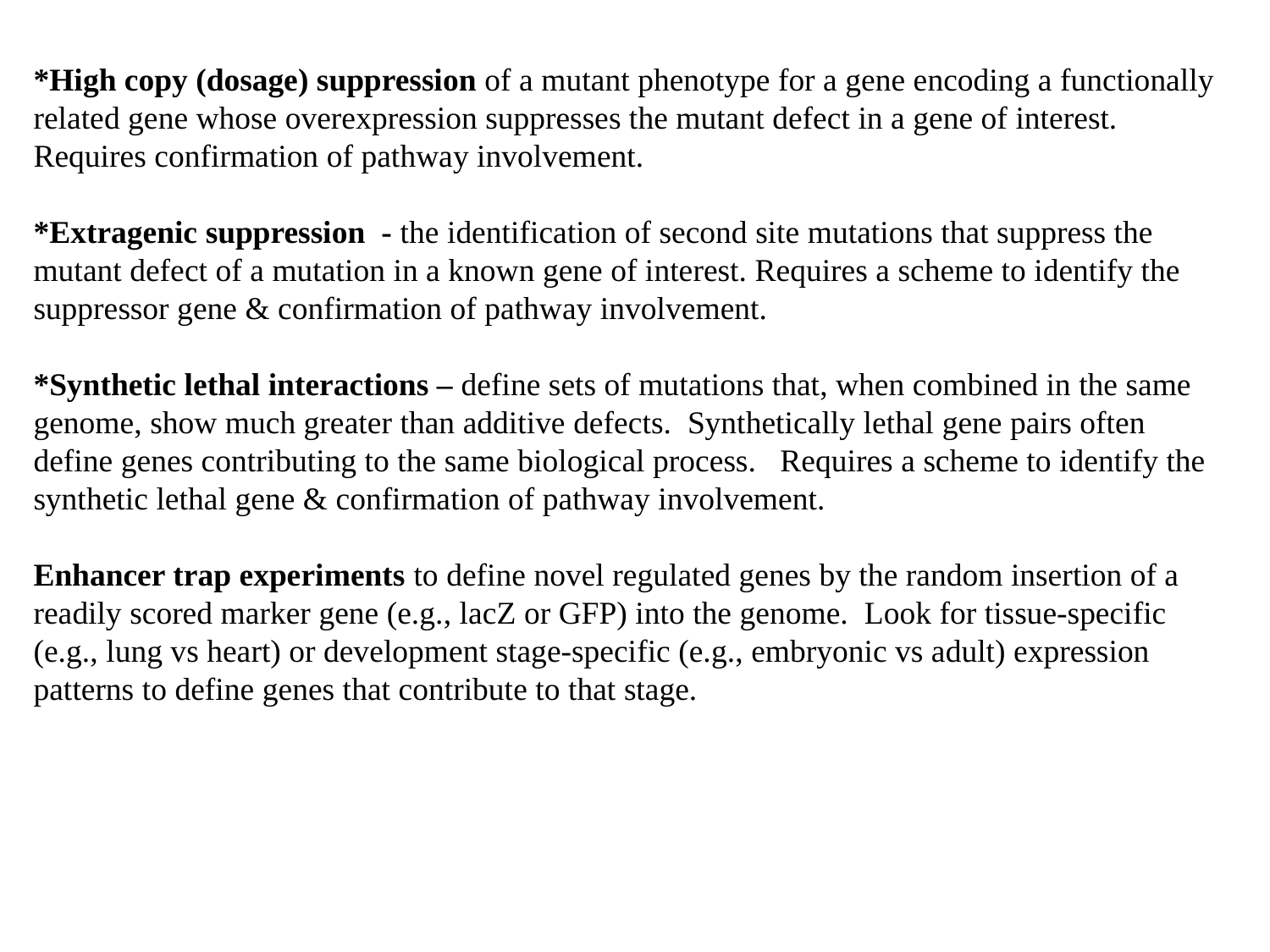

*High copy (dosage) suppression of a mutant phenotype for a gene encoding a functionally related gene whose overexpression suppresses the mutant defect in a gene of interest. Requires confirmation of pathway involvement.

*Extragenic suppression  - the identification of second site mutations that suppress the mutant defect of a mutation in a known gene of interest. Requires a scheme to identify the suppressor gene & confirmation of pathway involvement.

*Synthetic lethal interactions – define sets of mutations that, when combined in the same genome, show much greater than additive defects.  Synthetically lethal gene pairs often define genes contributing to the same biological process.   Requires a scheme to identify the synthetic lethal gene & confirmation of pathway involvement.

Enhancer trap experiments to define novel regulated genes by the random insertion of a readily scored marker gene (e.g., lacZ or GFP) into the genome.  Look for tissue-specific (e.g., lung vs heart) or development stage-specific (e.g., embryonic vs adult) expression patterns to define genes that contribute to that stage.